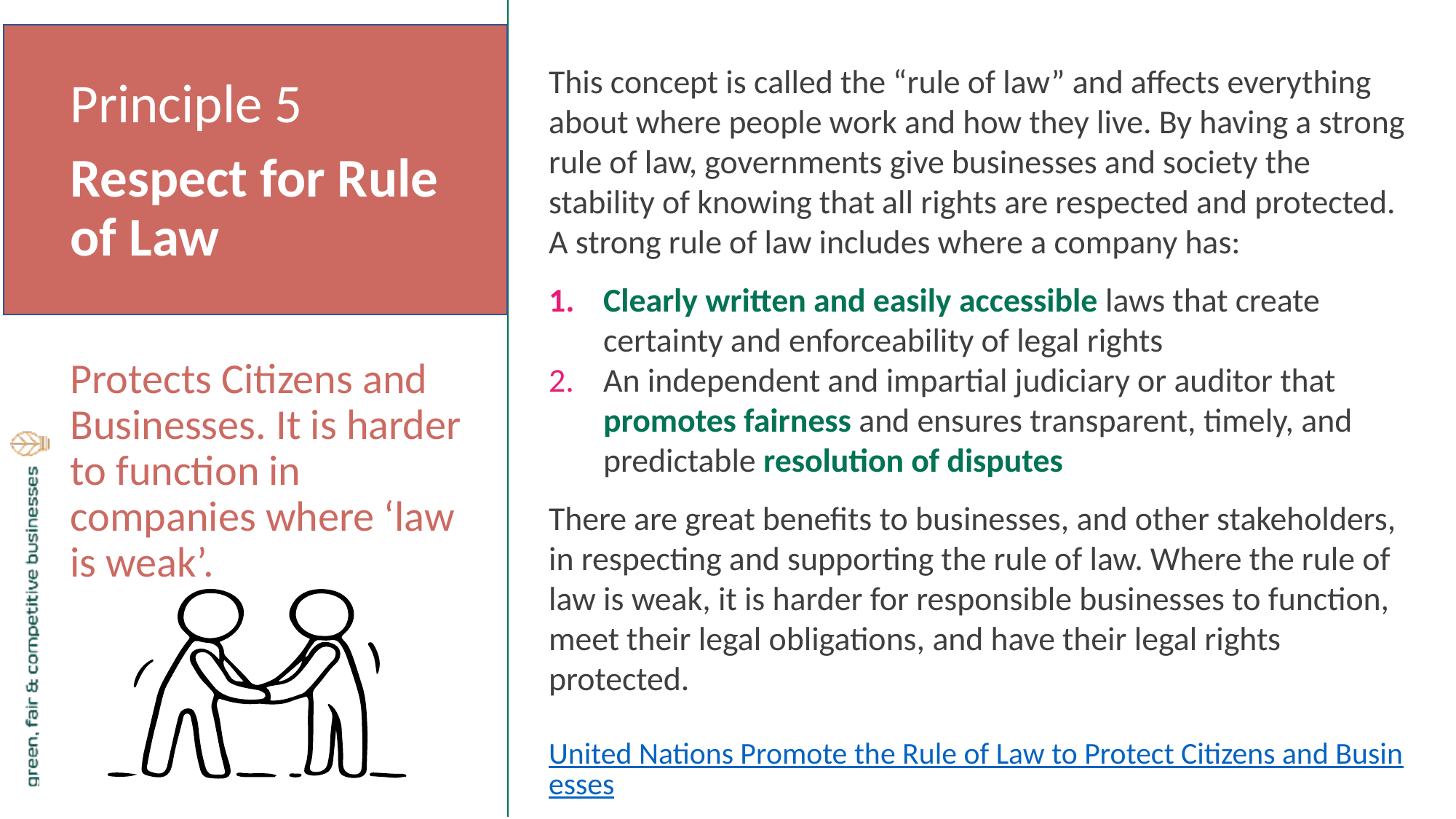

This concept is called the “rule of law” and affects everything about where people work and how they live. By having a strong rule of law, governments give businesses and society the stability of knowing that all rights are respected and protected. A strong rule of law includes where a company has:

Clearly written and easily accessible laws that create certainty and enforceability of legal rights
An independent and impartial judiciary or auditor that promotes fairness and ensures transparent, timely, and predictable resolution of disputes

There are great benefits to businesses, and other stakeholders, in respecting and supporting the rule of law. Where the rule of law is weak, it is harder for responsible businesses to function, meet their legal obligations, and have their legal rights protected.

United Nations Promote the Rule of Law to Protect Citizens and Businesses

Principle 5
Respect for Rule of Law

Protects Citizens and Businesses. It is harder to function in companies where ‘law is weak’.